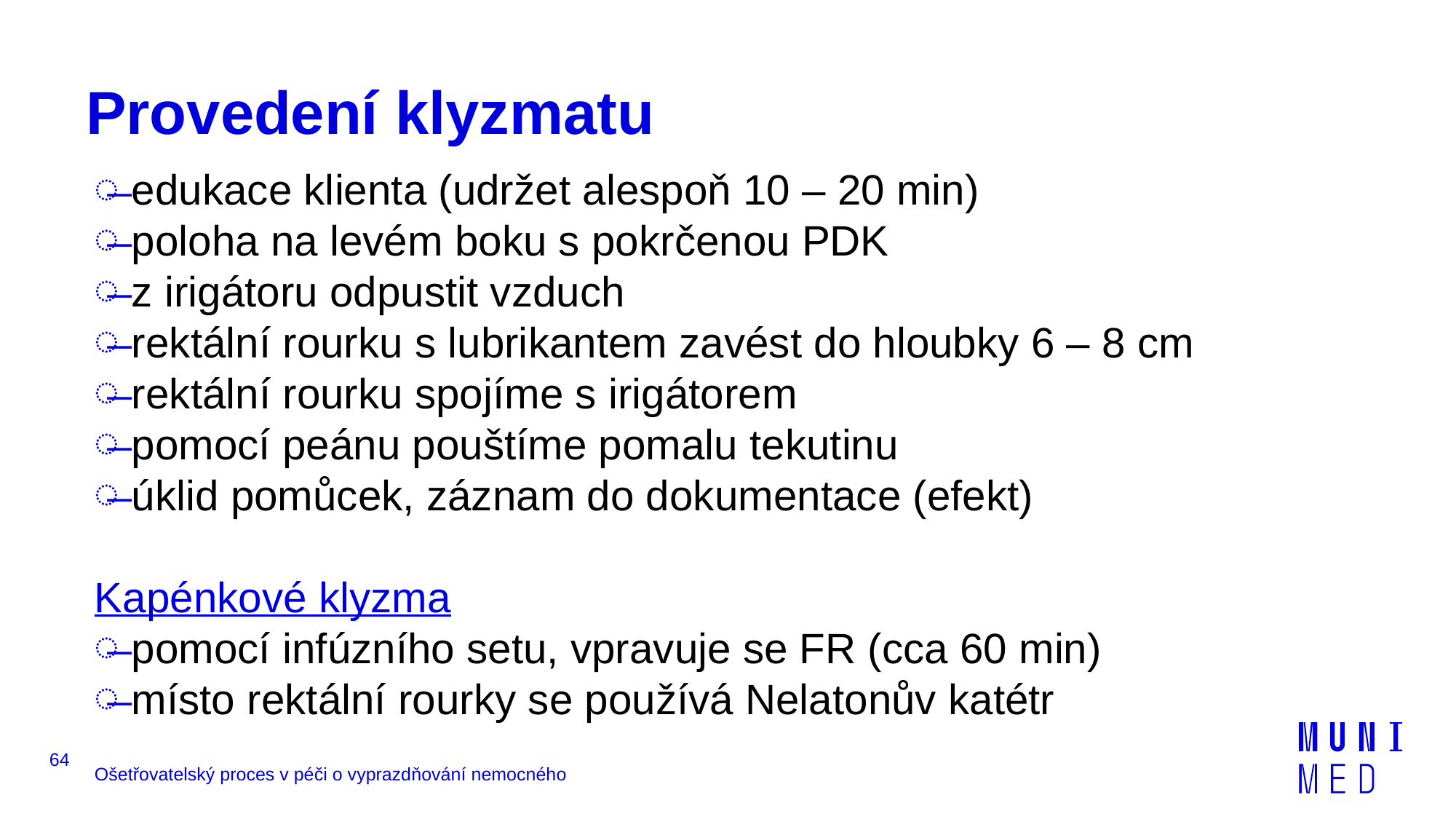

# Provedení klyzmatu
 edukace klienta (udržet alespoň 10 – 20 min)
 poloha na levém boku s pokrčenou PDK
 z irigátoru odpustit vzduch
 rektální rourku s lubrikantem zavést do hloubky 6 – 8 cm
 rektální rourku spojíme s irigátorem
 pomocí peánu pouštíme pomalu tekutinu
 úklid pomůcek, záznam do dokumentace (efekt)

Kapénkové klyzma
 pomocí infúzního setu, vpravuje se FR (cca 60 min)
 místo rektální rourky se používá Nelatonův katétr

64
Ošetřovatelský proces v péči o vyprazdňování nemocného